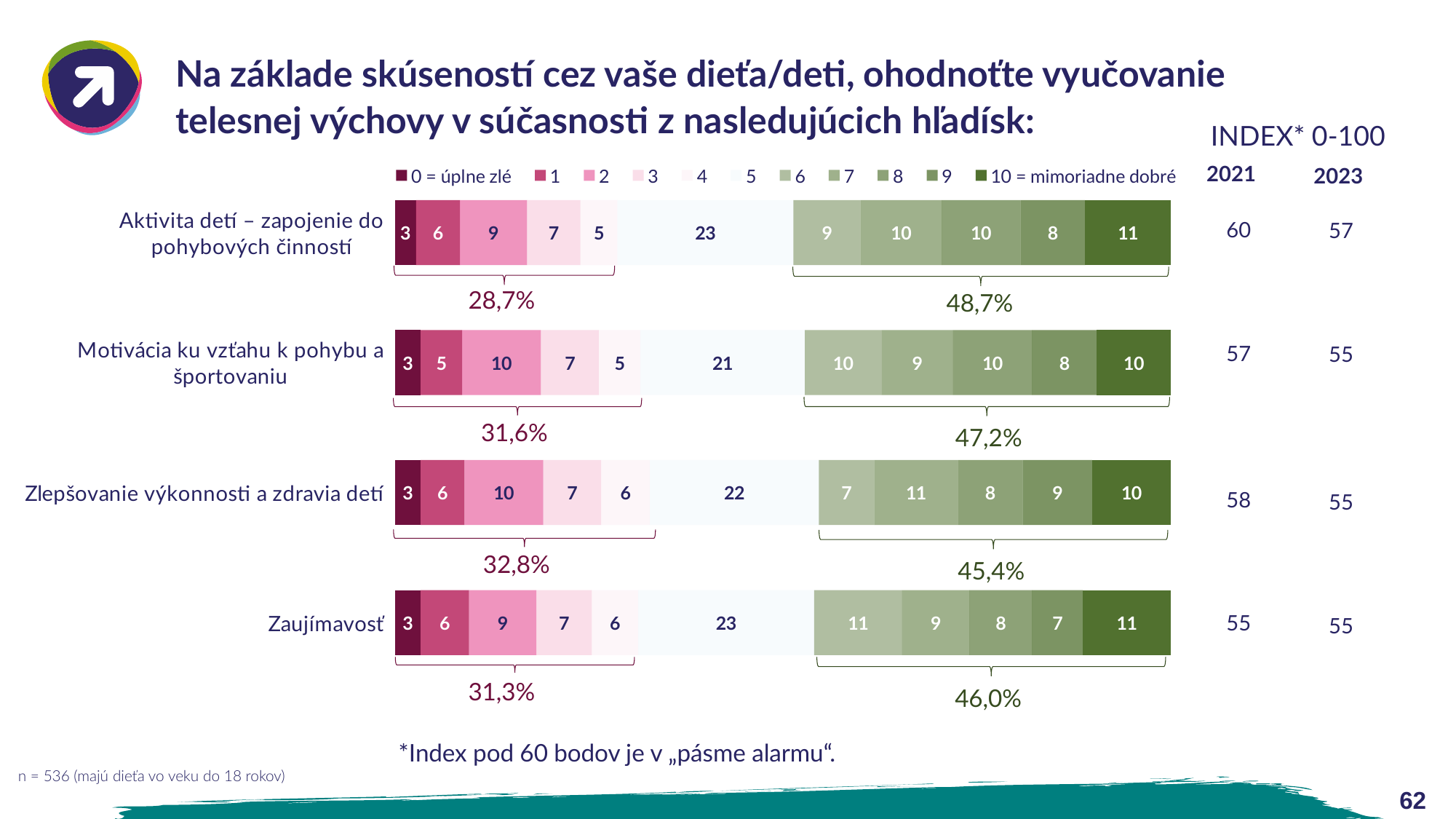

# Na základe skúseností cez vaše dieťa/deti, ohodnoťte vyučovanie telesnej výchovy v súčasnosti z nasledujúcich hľadísk:

| 2021 |
| --- |
| 60 |
| 57 |
| 58 |
| 55 |
| 2023 |
| --- |
| 57 |
| 55 |
| 55 |
| 55 |
INDEX* 0-100

### Chart

| Category | 0 = úplne zlé | 1 | 2 | 3 | 4 | 5 | 6 | 7 | 8 | 9 | 10 = mimoriadne dobré |
|---|---|---|---|---|---|---|---|---|---|---|---|
| Aktivita detí – zapojenie do pohybových činností | 2.6865671641791042 | 5.6716417910447765 | 8.656716417910449 | 6.865671641791045 | 4.776119402985075 | 22.686567164179106 | 8.656716417910449 | 10.44776119402985 | 10.149253731343283 | 8.358208955223882 | 11.044776119402986 |
| Motivácia ku vzťahu k pohybu a športovaniu | 3.2835820895522385 | 5.3731343283582085 | 10.149253731343283 | 7.462686567164178 | 5.3731343283582085 | 21.19402985074627 | 9.850746268656717 | 9.253731343283581 | 10.149253731343283 | 8.358208955223882 | 9.55223880597015 |
| Zlepšovanie výkonnosti a zdravia detí | 3.2835820895522385 | 5.6716417910447765 | 10.149253731343283 | 7.462686567164178 | 6.26865671641791 | 21.791044776119403 | 7.164179104477612 | 10.746268656716417 | 8.358208955223882 | 8.955223880597014 | 10.149253731343283 |
|  Zaujímavosť | 3.2835820895522385 | 6.26865671641791 | 8.656716417910449 | 7.164179104477612 | 5.970149253731343 | 22.686567164179106 | 11.343283582089553 | 8.656716417910449 | 8.059701492537313 | 6.567164179104477 | 11.343283582089553 |

28,7%
48,7%

31,6%
47,2%

32,8%
45,4%
31,3%
46,0%
*Index pod 60 bodov je v „pásme alarmu“.
n = 536 (majú dieťa vo veku do 18 rokov)

62